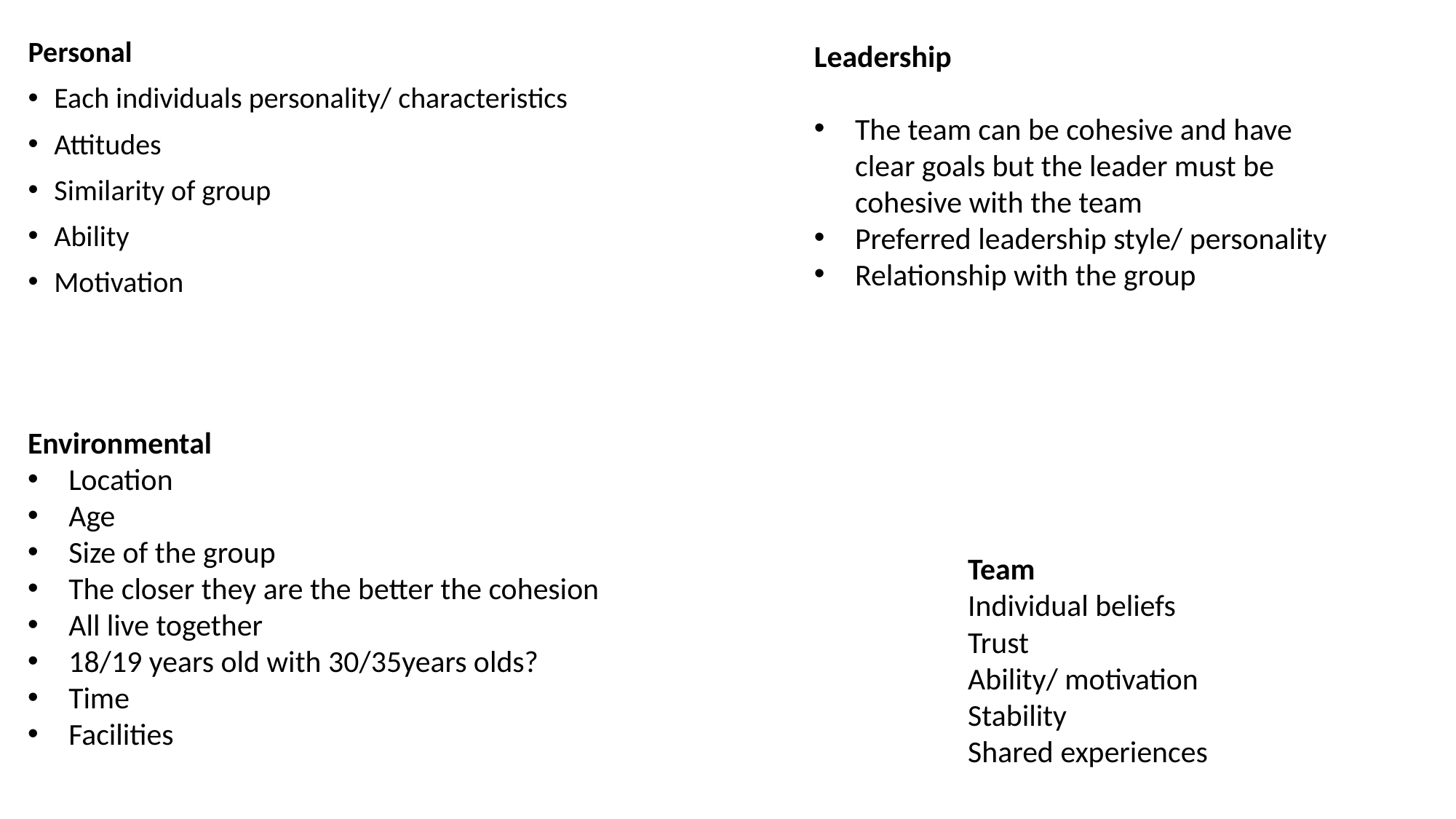

Leadership

The team can be cohesive and have clear goals but the leader must be cohesive with the team
Preferred leadership style/ personality
Relationship with the group
Personal
Each individuals personality/ characteristics
Attitudes
Similarity of group
Ability
Motivation

Environmental
Location
Age
Size of the group
The closer they are the better the cohesion
All live together
18/19 years old with 30/35years olds?
Time
Facilities
Team
Individual beliefs
Trust
Ability/ motivation
Stability
Shared experiences